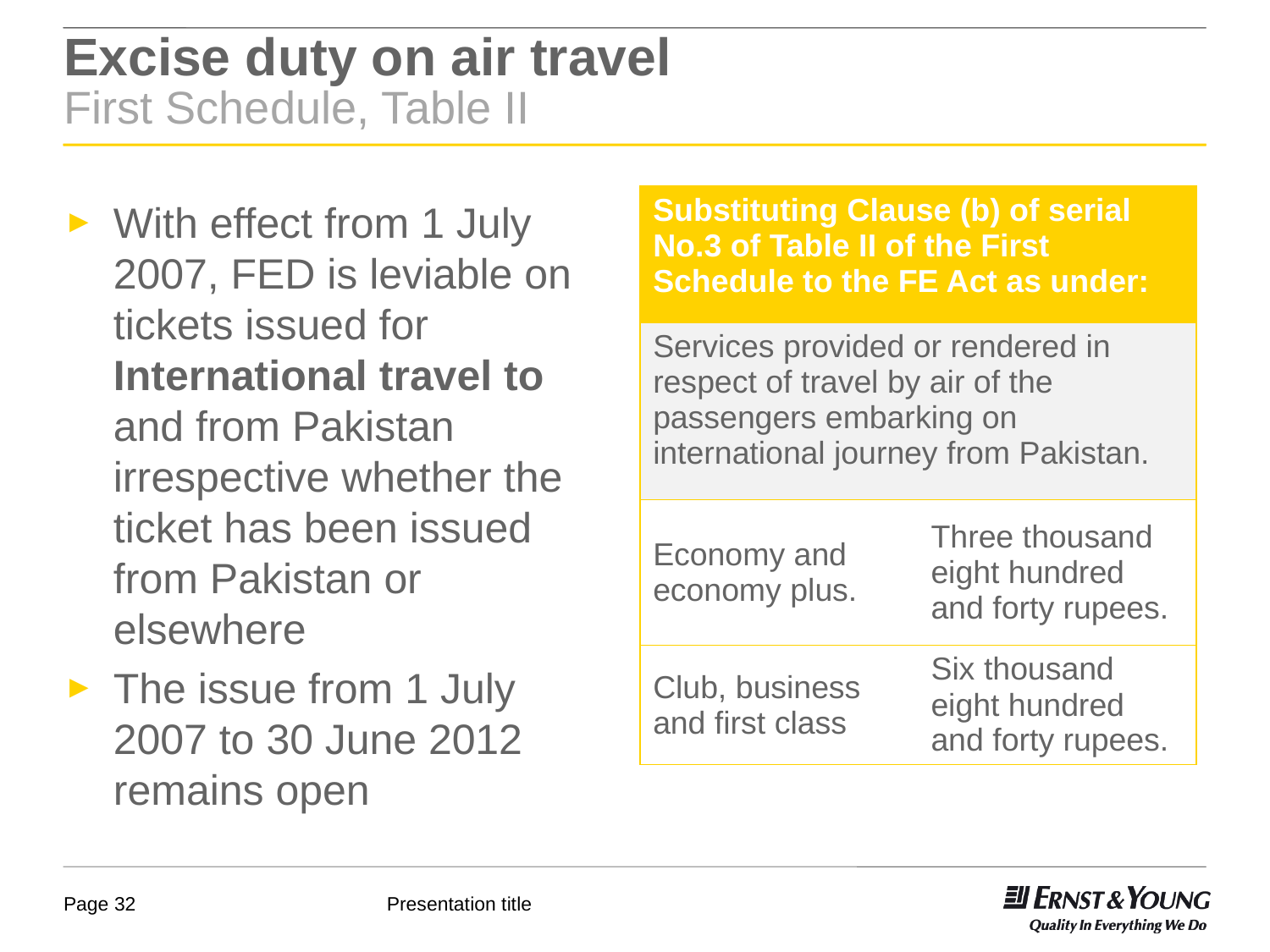

# Excise duty on air travel First Schedule, Table II
| Substituting Clause (b) of serial No.3 of Table II of the First Schedule to the FE Act as under: |  |
| --- | --- |
| Services provided or rendered in respect of travel by air of the passengers embarking on international journey from Pakistan. |  |
| Economy and economy plus. | Three thousand eight hundred and forty rupees. |
| Club, business and first class | Six thousand eight hundred and forty rupees. |
With effect from 1 July 2007, FED is leviable on tickets issued for International travel to and from Pakistan irrespective whether the ticket has been issued from Pakistan or elsewhere
The issue from 1 July 2007 to 30 June 2012 remains open